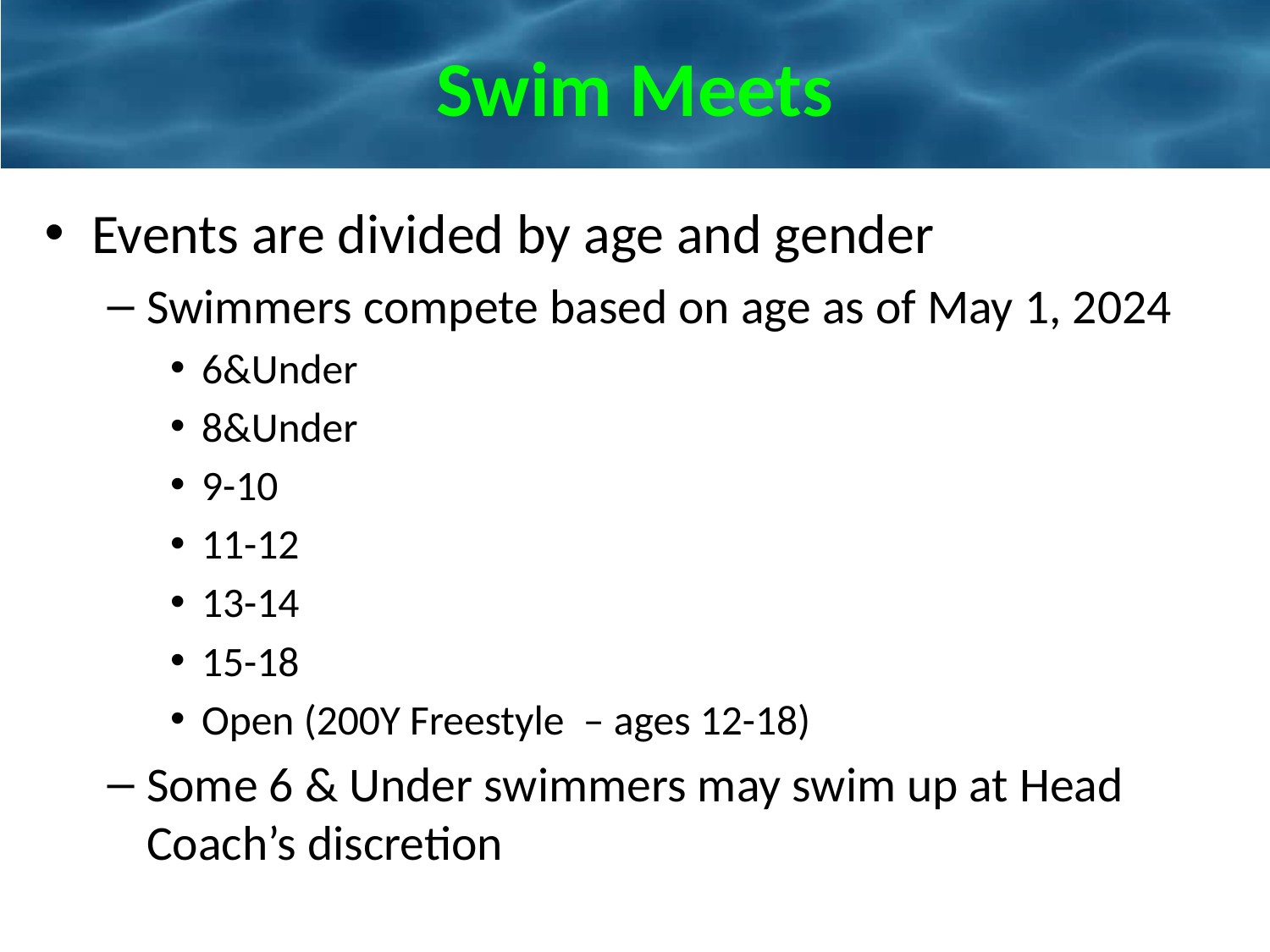

# Swim Meets
Events are divided by age and gender
Swimmers compete based on age as of May 1, 2024
6&Under
8&Under
9-10
11-12
13-14
15-18
Open (200Y Freestyle  – ages 12-18)
Some 6 & Under swimmers may swim up at Head Coach’s discretion